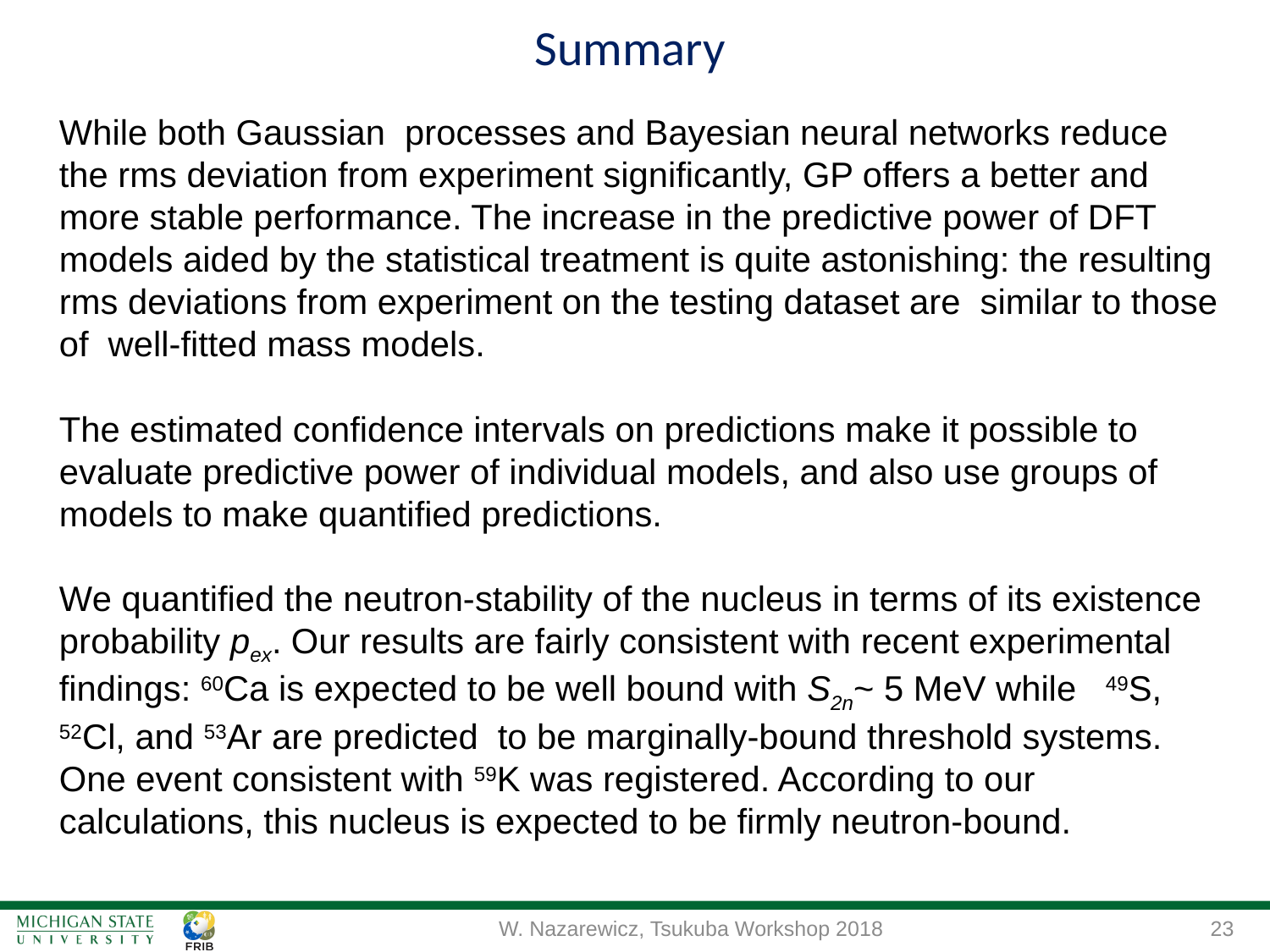

Summary
While both Gaussian  processes and Bayesian neural networks reduce the rms deviation from experiment significantly, GP offers a better and more stable performance. The increase in the predictive power of DFT models aided by the statistical treatment is quite astonishing: the resulting rms deviations from experiment on the testing dataset are  similar to those of  well-fitted mass models.

The estimated confidence intervals on predictions make it possible to evaluate predictive power of individual models, and also use groups of models to make quantified predictions.

We quantified the neutron-stability of the nucleus in terms of its existence probability pex. Our results are fairly consistent with recent experimental findings: 60Ca is expected to be well bound with S2n~ 5 MeV while   49S, 52Cl, and 53Ar are predicted  to be marginally-bound threshold systems. One event consistent with 59K was registered. According to our calculations, this nucleus is expected to be firmly neutron-bound.

W. Nazarewicz, Tsukuba Workshop 2018
23